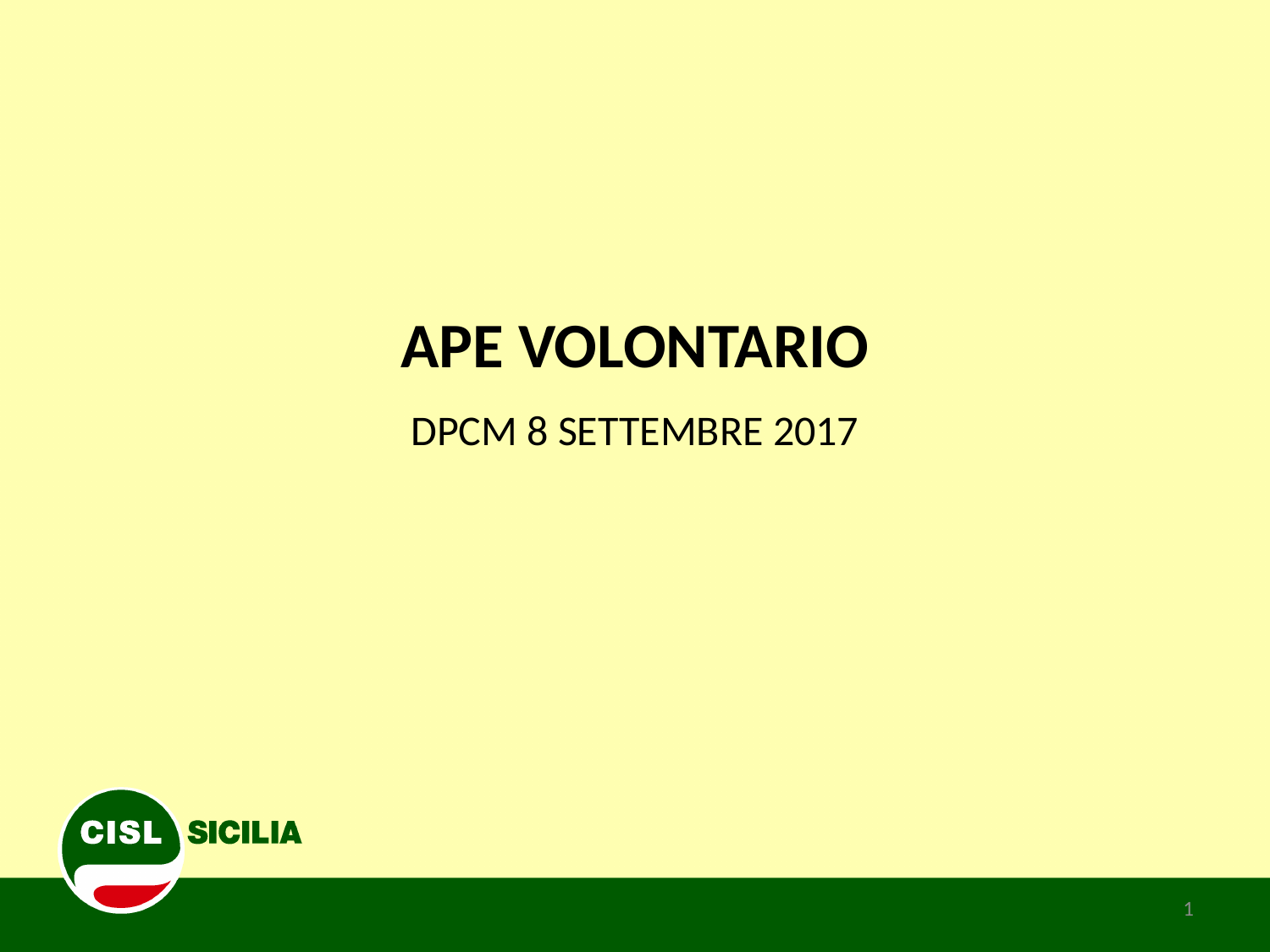

# APE VOLONTARIO
DPCM 8 SETTEMBRE 2017
1